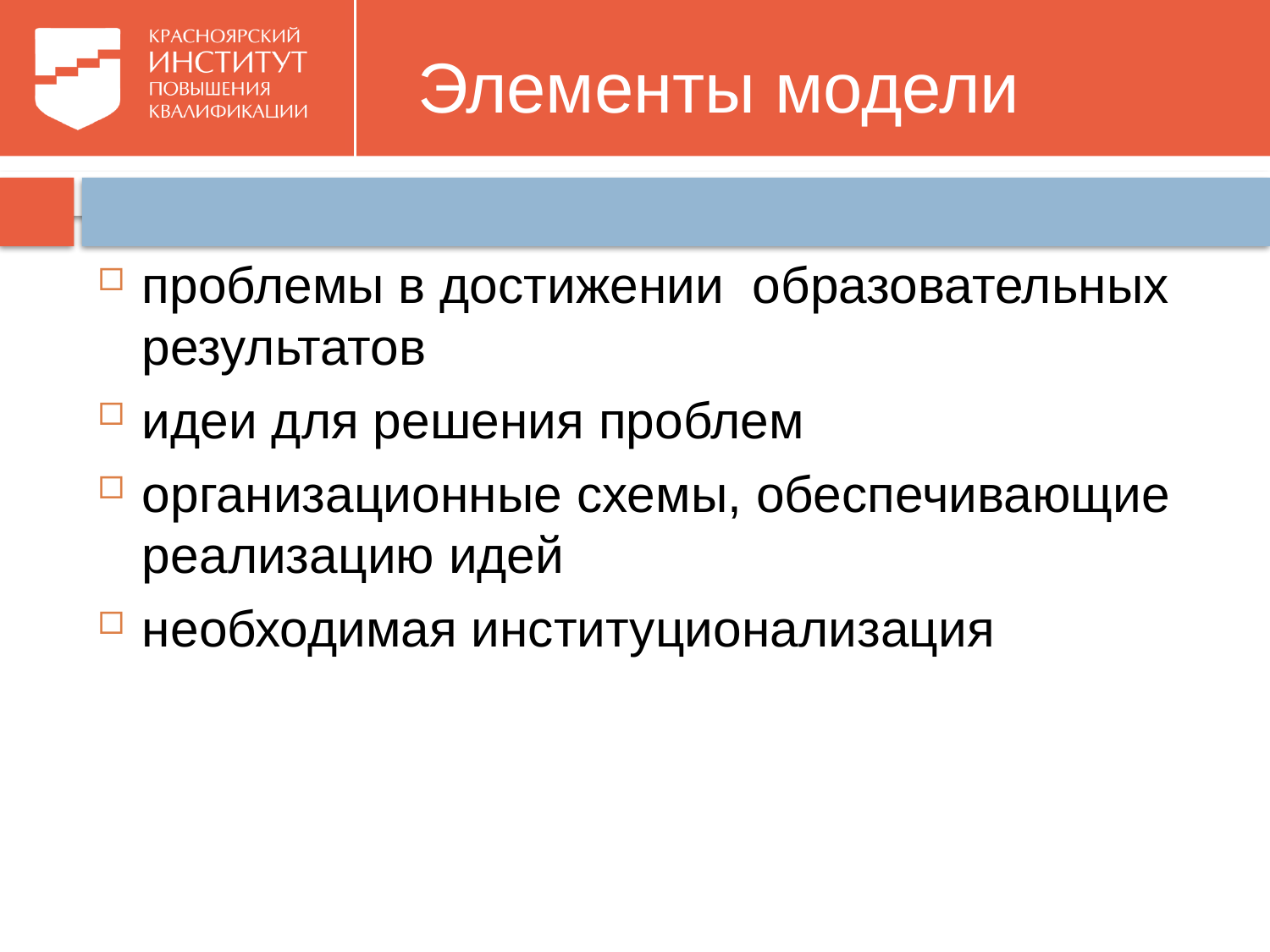

# Элементы модели
проблемы в достижении  образовательных результатов
идеи для решения проблем
организационные схемы, обеспечивающие реализацию идей
необходимая институционализация